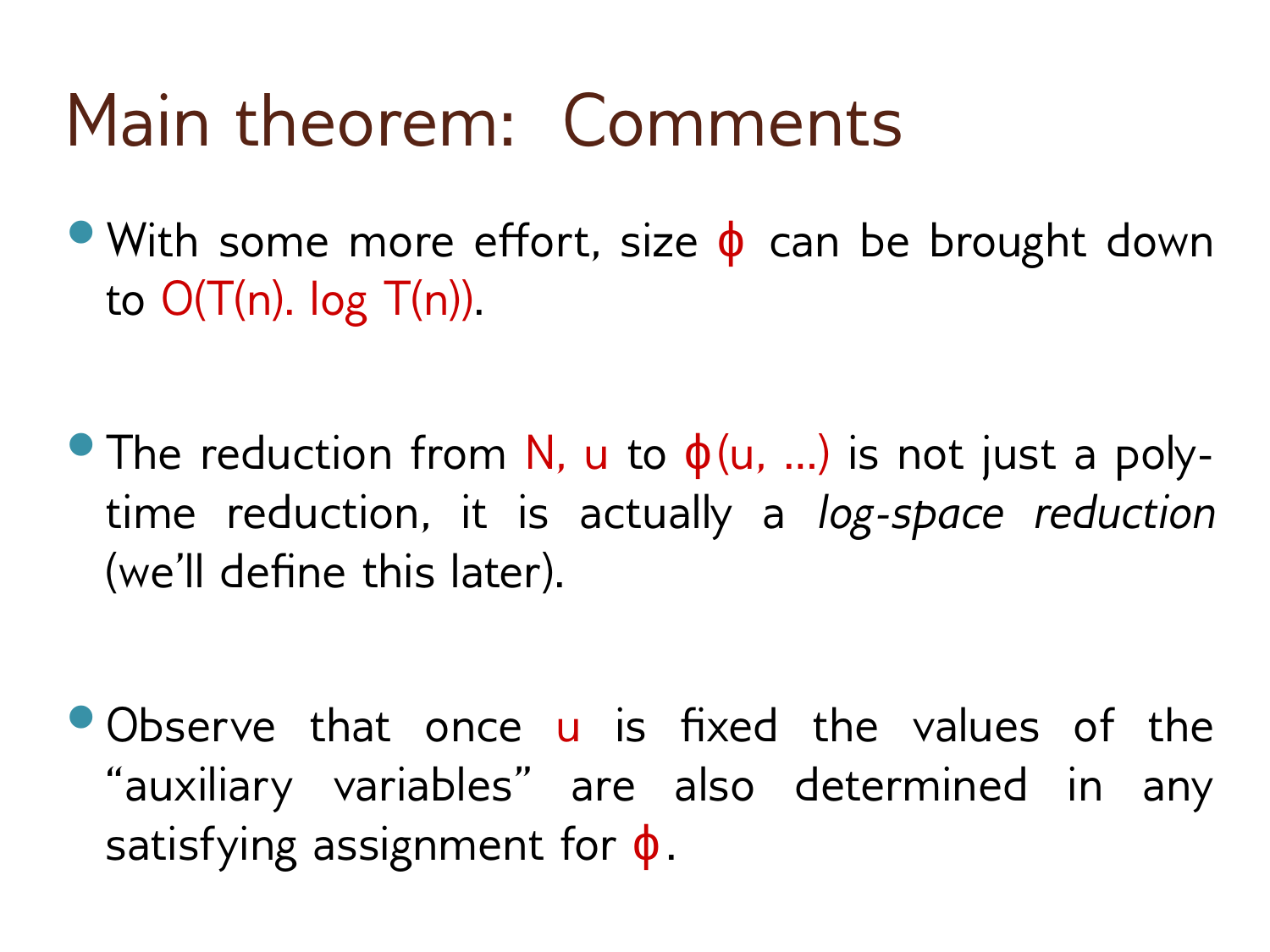

# Main theorem:  Comments
With some more effort, size ϕ can be brought down to O(T(n). log T(n)).

The reduction from N, u to ϕ(u, …) is not just a poly-time reduction, it is actually a log-space reduction (we’ll define this later).

Observe that once u is fixed the values of the “auxiliary variables” are also determined in any satisfying assignment for ϕ.